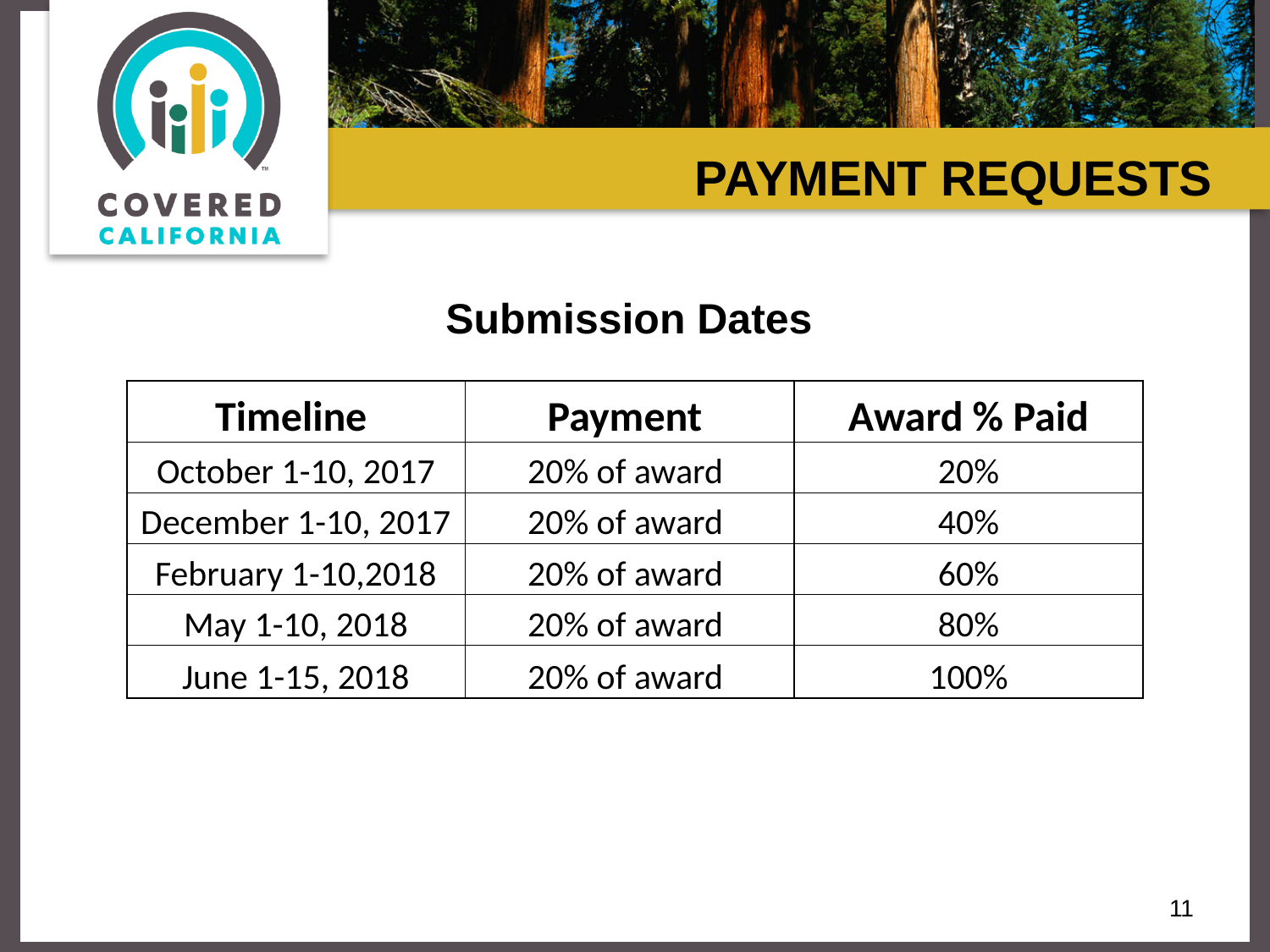

# PAYMENT REQUESTS
Submission Dates
| Timeline | Payment | Award % Paid |
| --- | --- | --- |
| October 1-10, 2017 | 20% of award | 20% |
| December 1-10, 2017 | 20% of award | 40% |
| February 1-10,2018 | 20% of award | 60% |
| May 1-10, 2018 | 20% of award | 80% |
| June 1-15, 2018 | 20% of award | 100% |
11